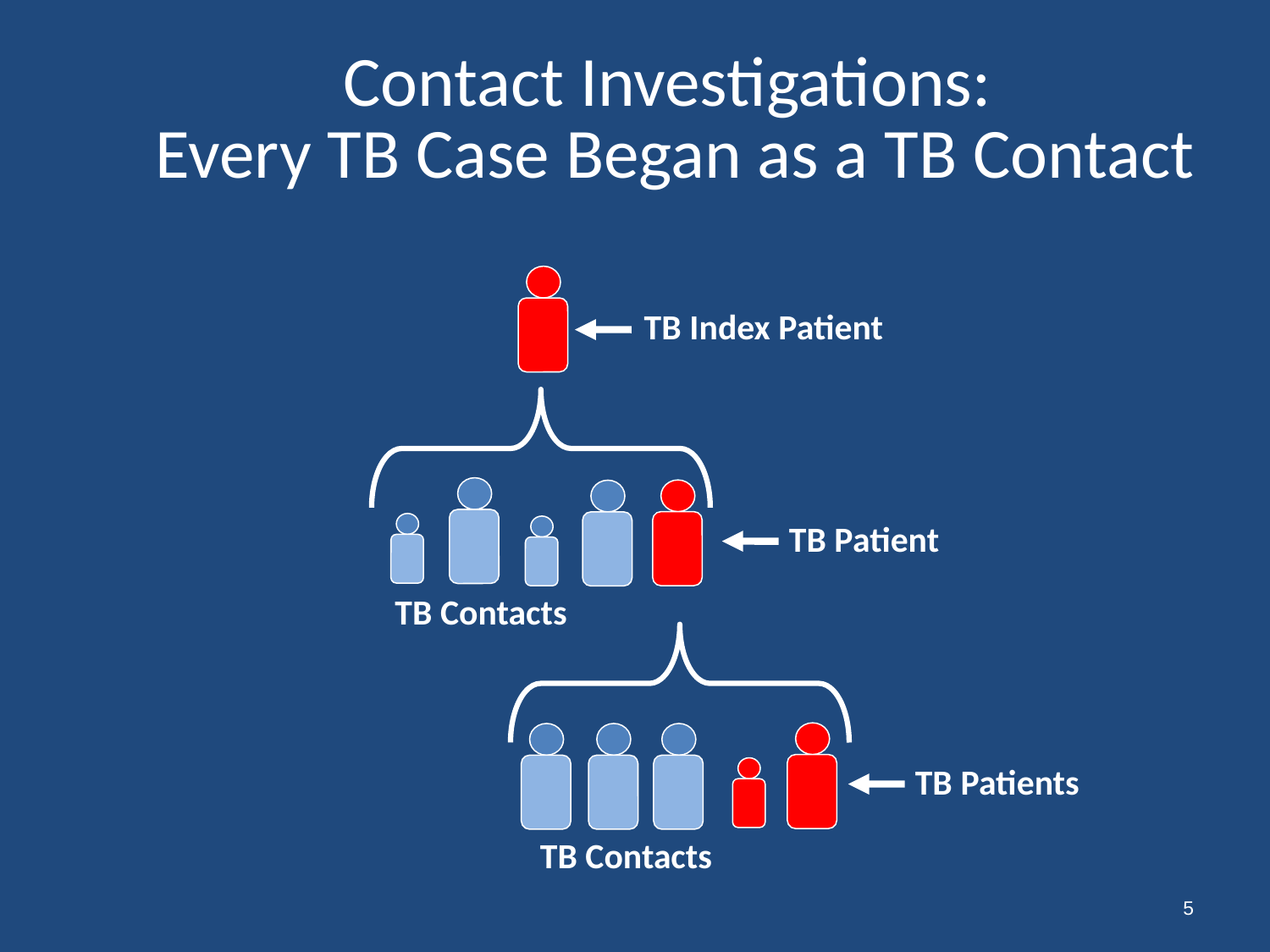

# Contact Investigations: Every TB Case Began as a TB Contact

TB Index Patient

TB Patient

TB Contacts

TB Patients

TB Contacts
5